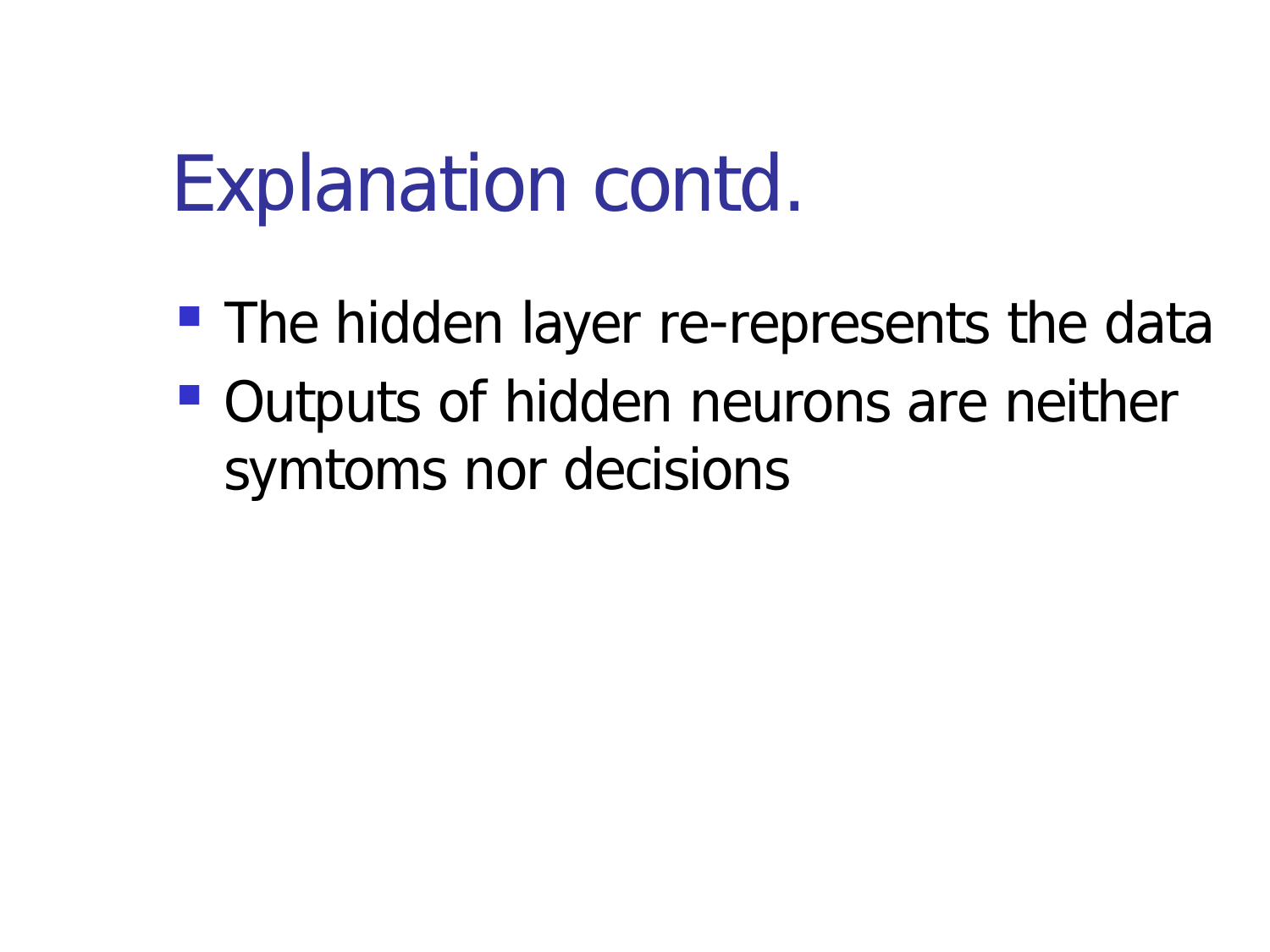

# Explanation contd.
The hidden layer re-represents the data
Outputs of hidden neurons are neither symtoms nor decisions